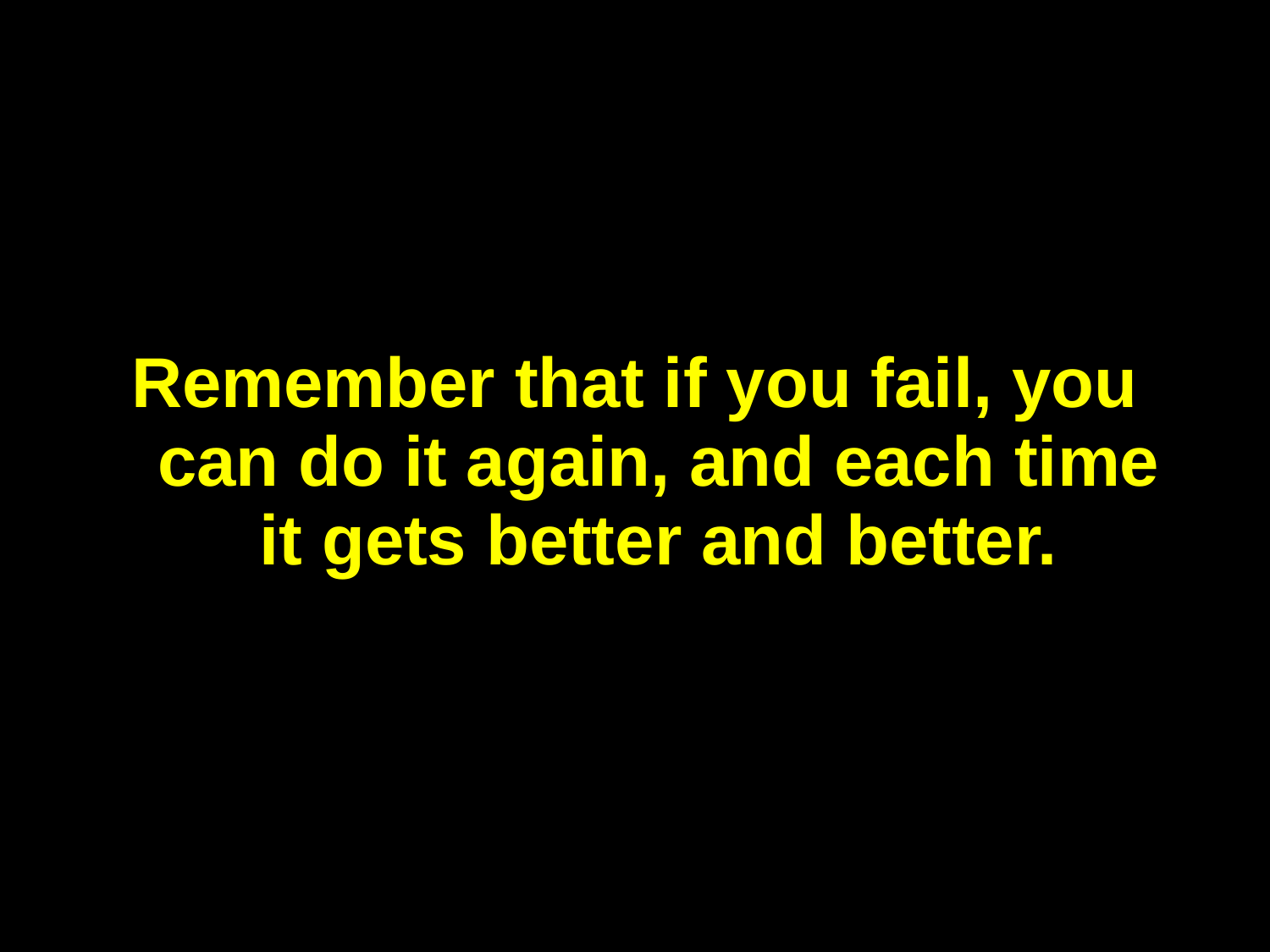

Remember that if you fail, you can do it again, and each time it gets better and better.